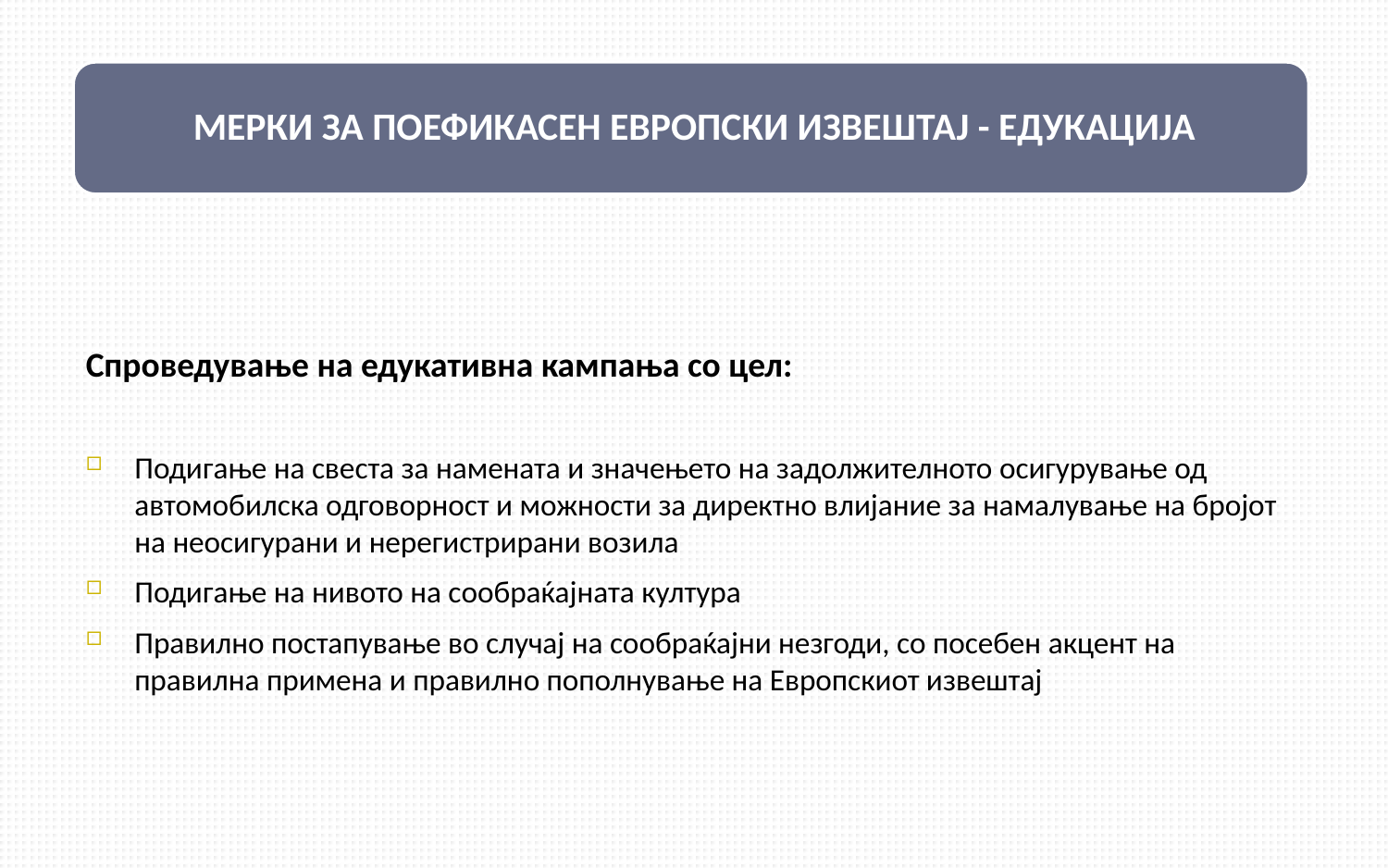

МЕРКИ ЗА ПОЕФИКАСЕН ЕВРОПСКИ ИЗВЕШТАЈ - ЕДУКАЦИЈА
Спроведување на едукативна кампања со цел:

Подигање на свеста за намената и значењето на задолжителното осигурување од автомобилска одговорност и можности за директно влијание за намалување на бројот на неосигурани и нерегистрирани возила
Подигање на нивото на сообраќајната култура
Правилно постапување во случај на сообраќајни незгоди, со посебен акцент на правилна примена и правилно пополнување на Европскиот извештај